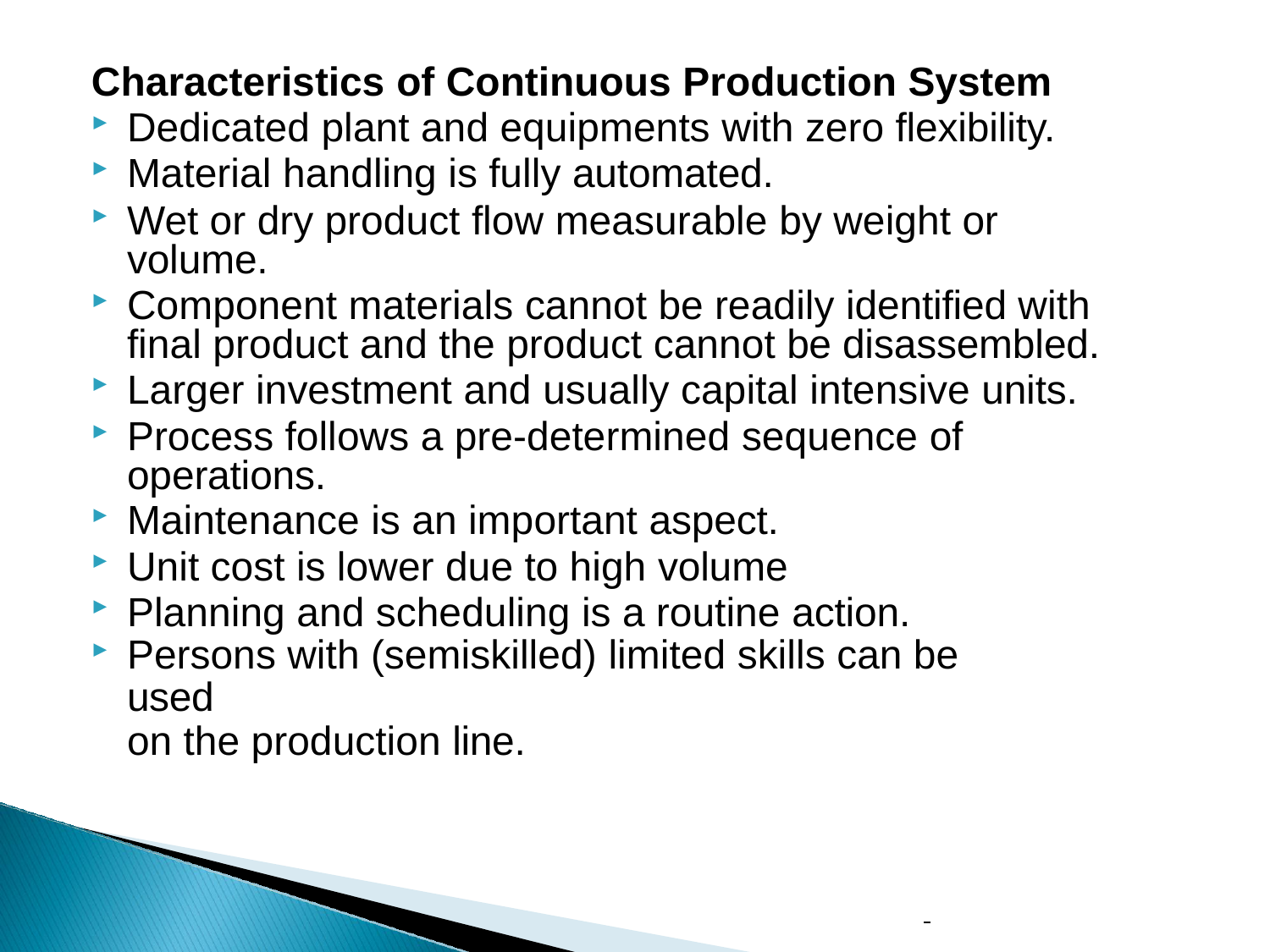

Characteristics of Continuous Production System
Dedicated plant and equipments with zero flexibility.
Material handling is fully automated.
Wet or dry product flow measurable by weight or volume.
Component materials cannot be readily identified with final product and the product cannot be disassembled.
Larger investment and usually capital intensive units.
Process follows a pre-determined sequence of operations.
Maintenance is an important aspect.
Unit cost is lower due to high volume
Planning and scheduling is a routine action.
Persons with (semiskilled) limited skills can be used
on the production line.